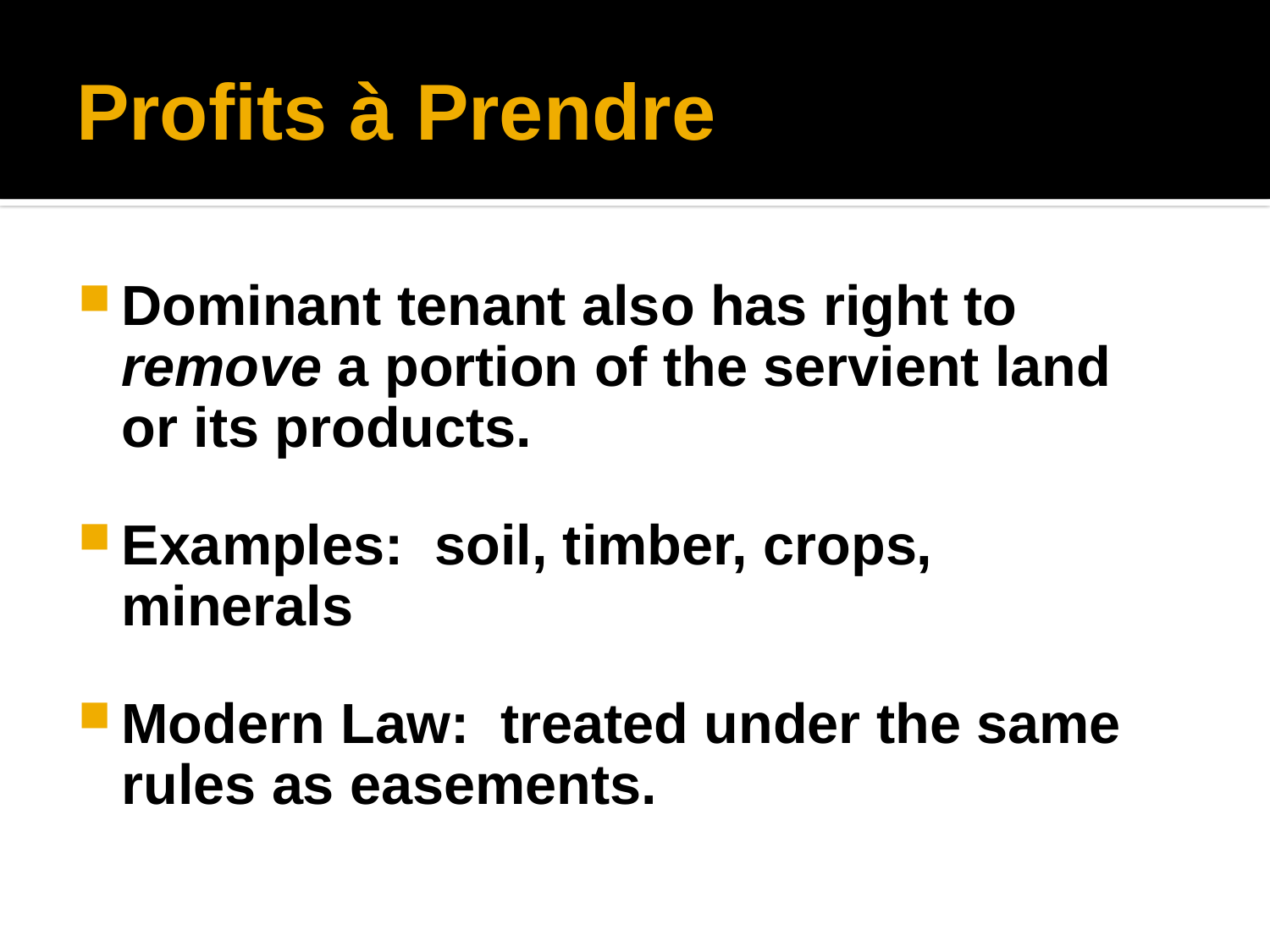

# Profits à Prendre
Dominant tenant also has right to remove a portion of the servient land or its products.
Examples:  soil, timber, crops, minerals
Modern Law:  treated under the same rules as easements.